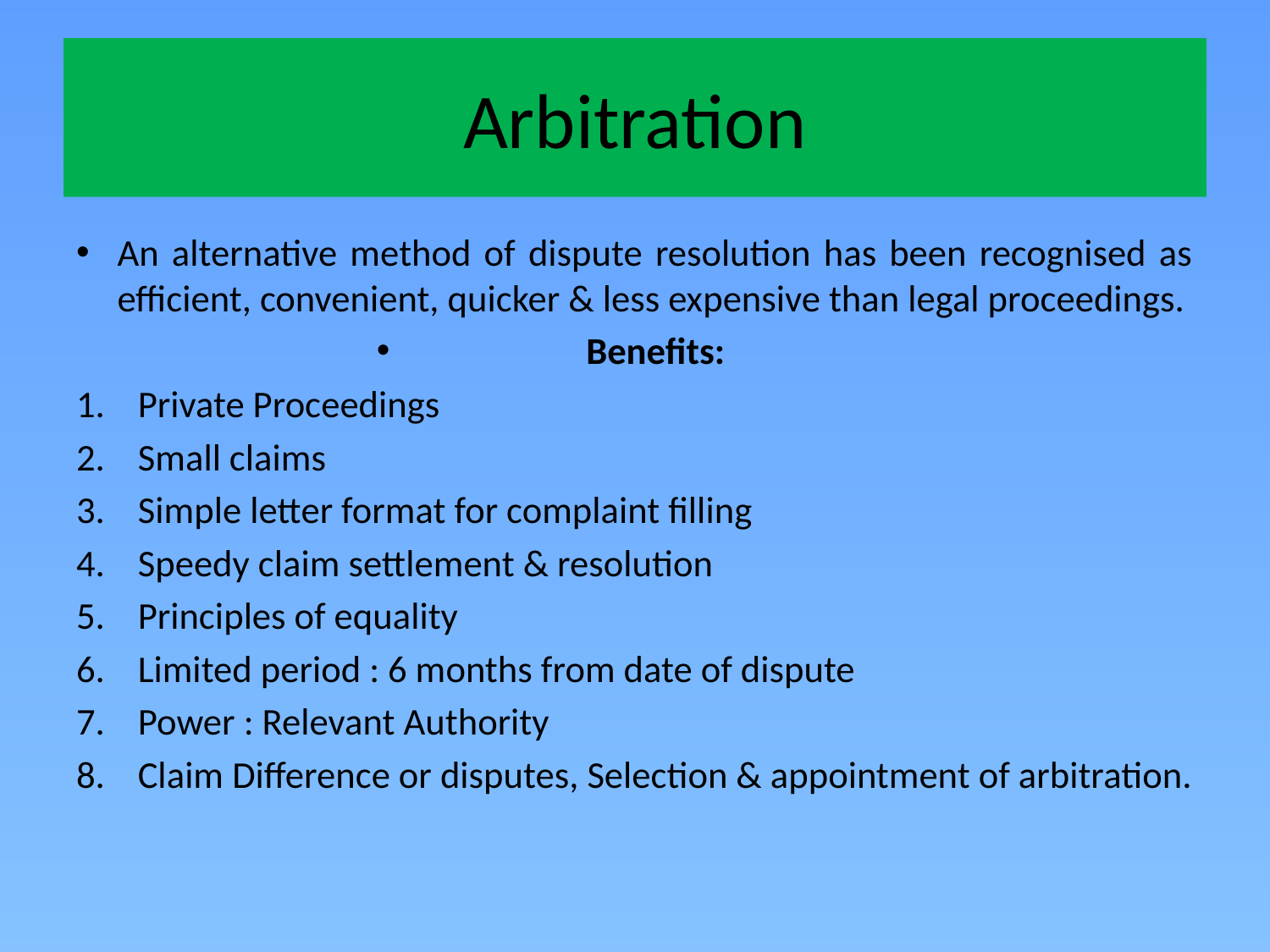

# Arbitration
An alternative method of dispute resolution has been recognised as efficient, convenient, quicker & less expensive than legal proceedings.
Benefits:
Private Proceedings
Small claims
Simple letter format for complaint filling
Speedy claim settlement & resolution
Principles of equality
Limited period : 6 months from date of dispute
Power : Relevant Authority
Claim Difference or disputes, Selection & appointment of arbitration.